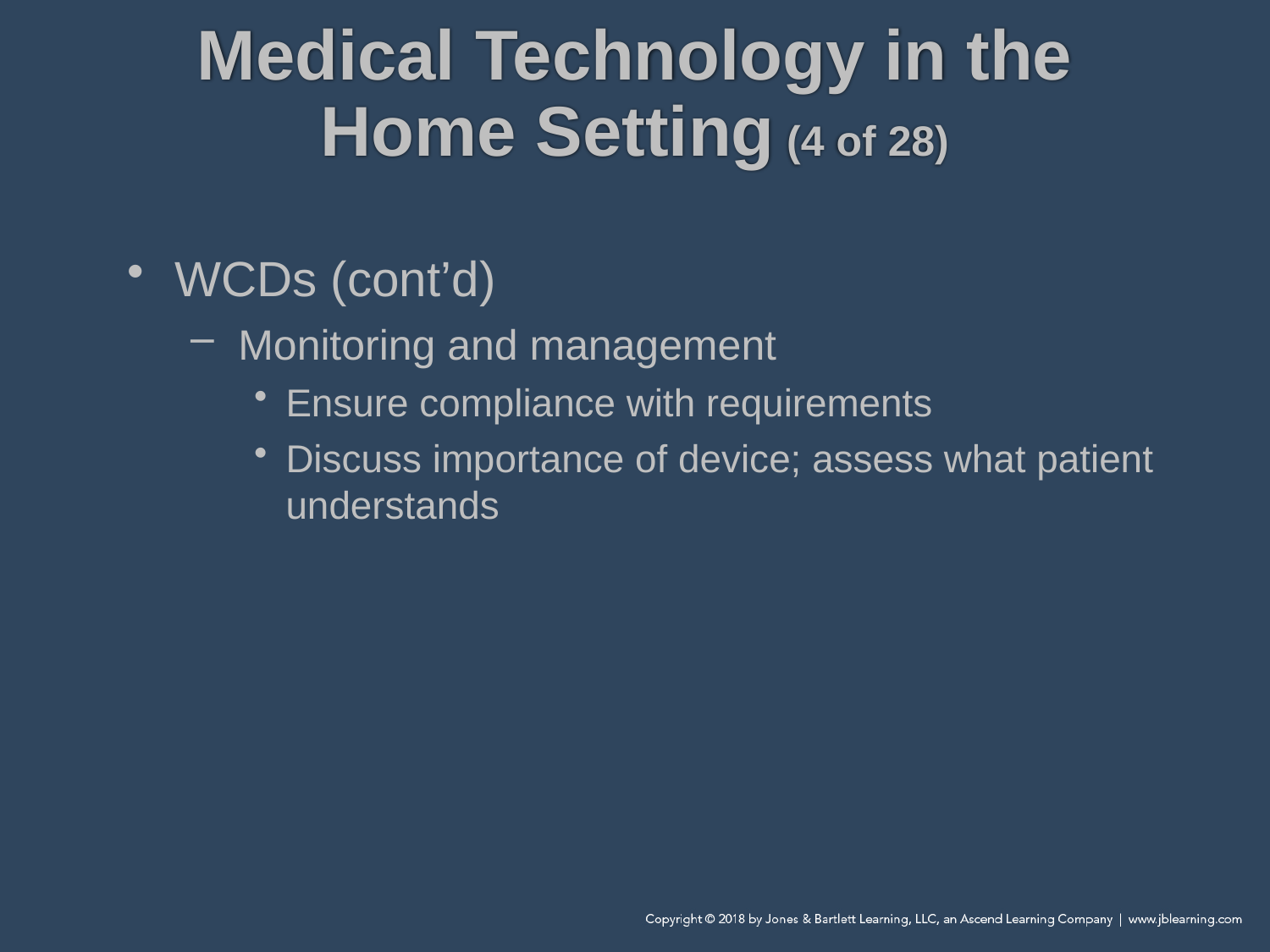

# Medical Technology in the Home Setting (4 of 28)
WCDs (cont’d)
Monitoring and management
Ensure compliance with requirements
Discuss importance of device; assess what patient understands